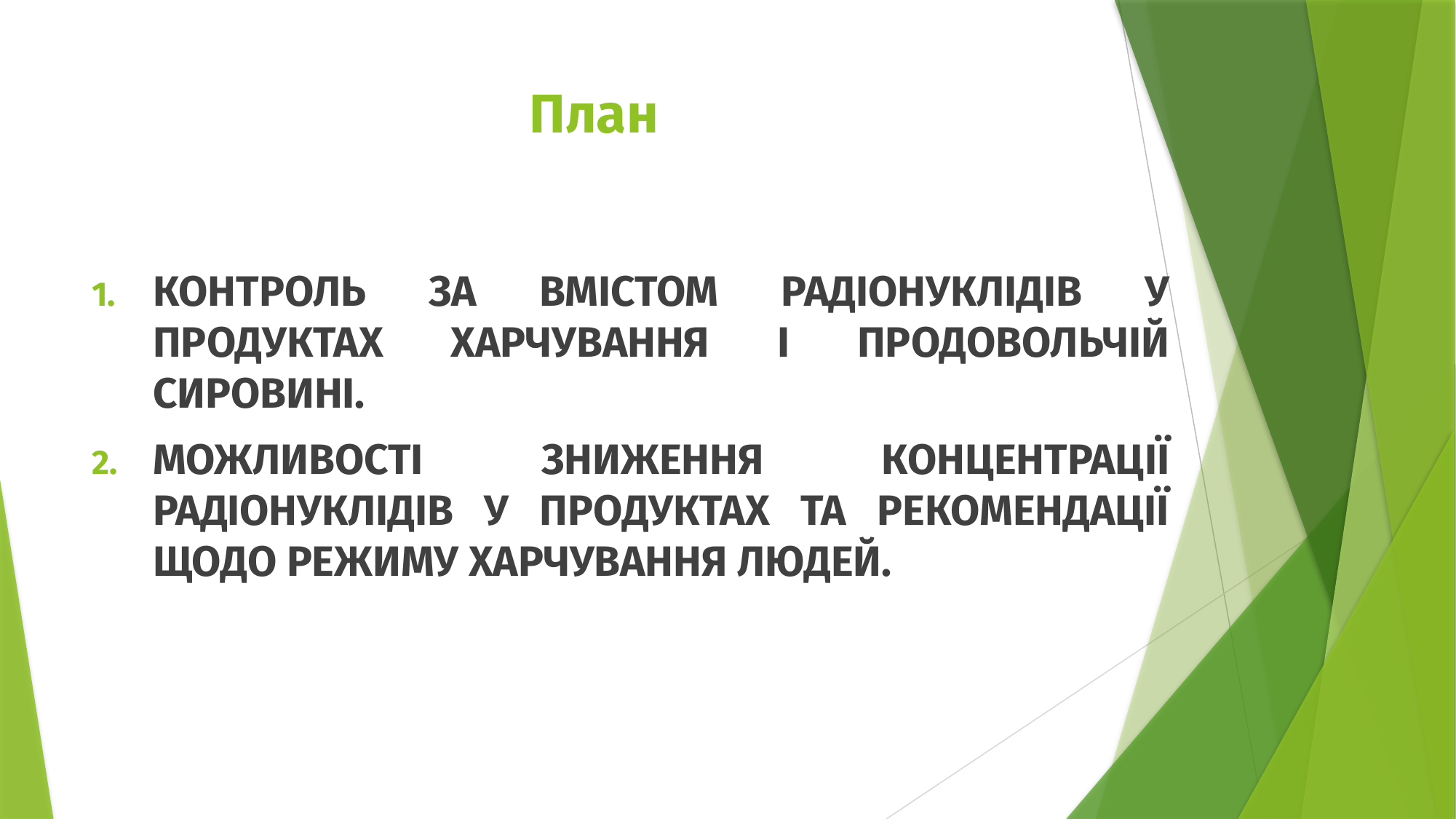

# План
КОНТРОЛЬ ЗА ВМІСТОМ РАДІОНУКЛІДІВ У ПРОДУКТАХ ХАРЧУВАННЯ І ПРОДОВОЛЬЧІЙ СИРОВИНІ.
МОЖЛИВОСТІ ЗНИЖЕННЯ КОНЦЕНТРАЦІЇ РАДІОНУКЛІДІВ У ПРОДУКТАХ ТА РЕКОМЕНДАЦІЇ ЩОДО РЕЖИМУ ХАРЧУВАННЯ ЛЮДЕЙ.